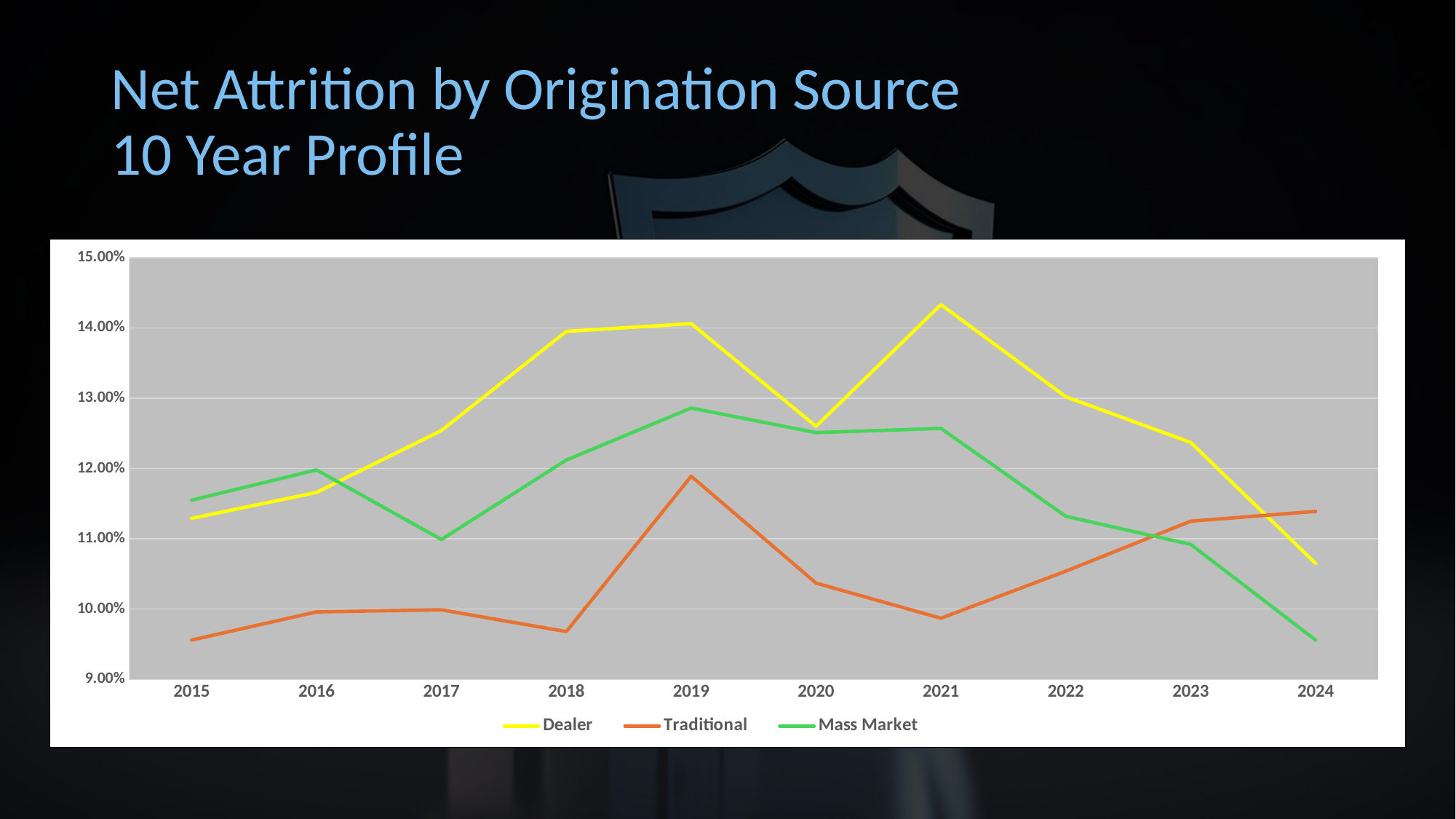

# Net Attrition by Origination Source 10 Year Profile

### Chart

| Category | Dealer | Traditional | Mass Market |
|---|---|---|---|
| 2015 | 0.11289999999999999 | 0.0956 | 0.1155 |
| 2016 | 0.1166 | 0.09960000000000001 | 0.1198 |
| 2017 | 0.12539999999999998 | 0.0999 | 0.1099 |
| 2018 | 0.13949999999999999 | 0.0968 | 0.12119999999999999 |
| 2019 | 0.1406 | 0.1189 | 0.1286 |
| 2020 | 0.126 | 0.1037 | 0.1251 |
| 2021 | 0.1433 | 0.0987 | 0.1257 |
| 2022 | 0.1302 | 0.1054 | 0.1132 |
| 2023 | 0.1237 | 0.1125 | 0.1092 |
| 2024 | 0.1065 | 0.1139 | 0.0956 |